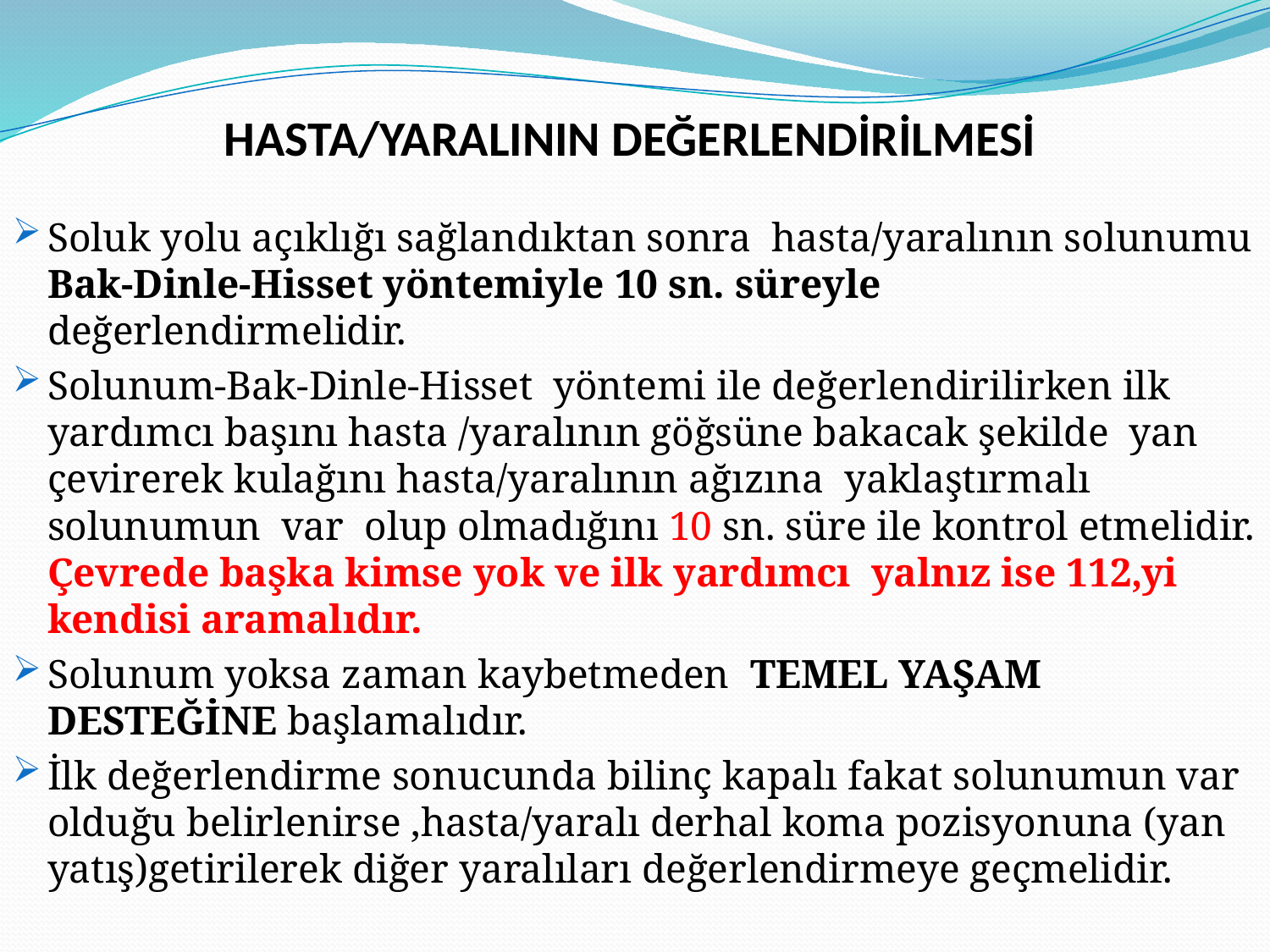

# HASTA/YARALININ DEĞERLENDİRİLMESİ
Soluk yolu açıklığı sağlandıktan sonra  hasta/yaralının solunumu Bak-Dinle-Hisset yöntemiyle 10 sn. süreyle  değerlendirmelidir.
Solunum-Bak-Dinle-Hisset  yöntemi ile değerlendirilirken ilk yardımcı başını hasta /yaralının göğsüne bakacak şekilde  yan çevirerek kulağını hasta/yaralının ağızına  yaklaştırmalı  solunumun  var  olup olmadığını 10 sn. süre ile kontrol etmelidir. Çevrede başka kimse yok ve ilk yardımcı  yalnız ise 112,yi kendisi aramalıdır.
Solunum yoksa zaman kaybetmeden  TEMEL YAŞAM DESTEĞİNE başlamalıdır.
İlk değerlendirme sonucunda bilinç kapalı fakat solunumun var olduğu belirlenirse ,hasta/yaralı derhal koma pozisyonuna (yan yatış)getirilerek diğer yaralıları değerlendirmeye geçmelidir.